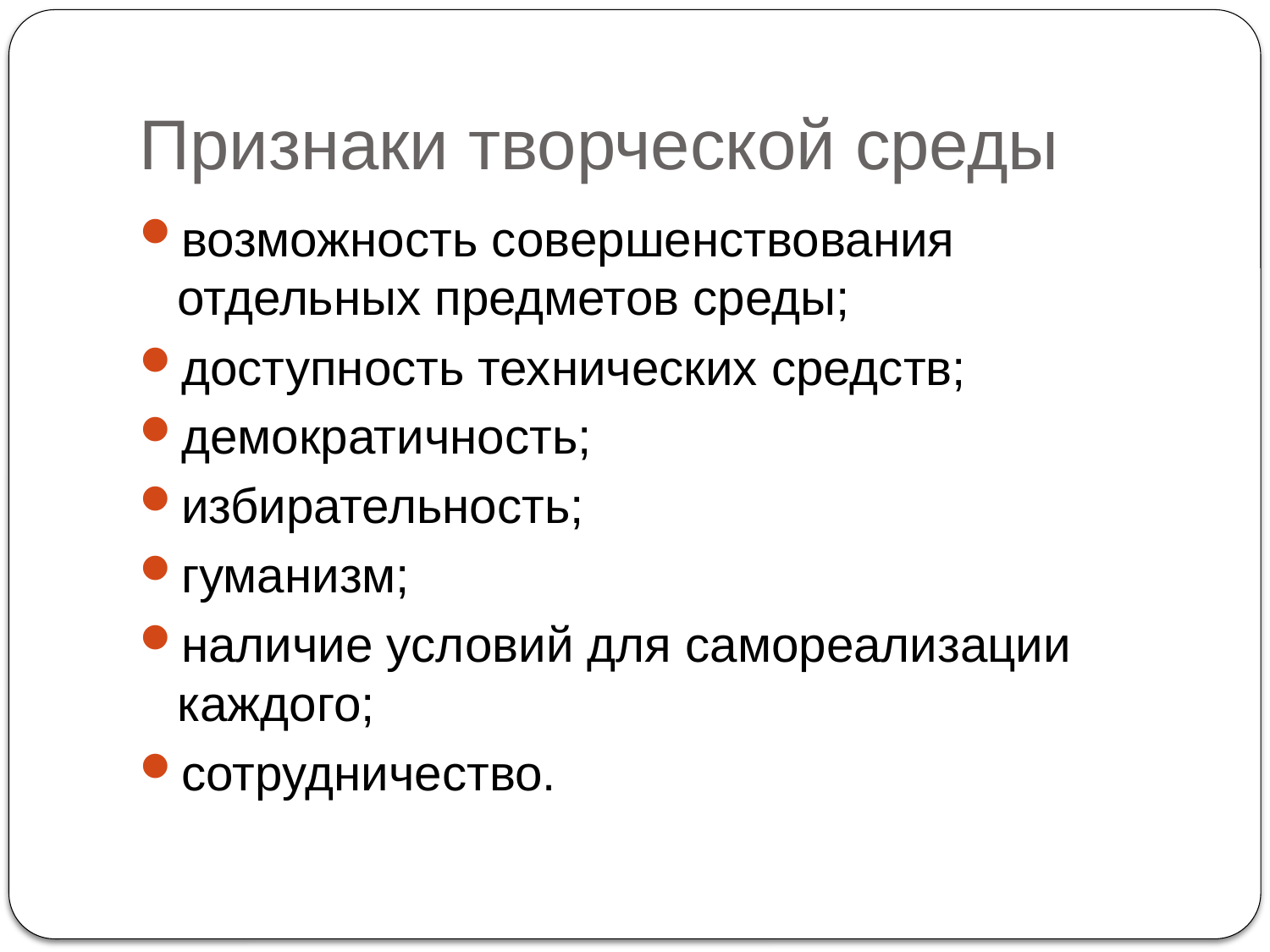

# Признаки творческой среды
возможность совершенствования отдельных предметов среды;
доступность технических средств;
демократичность;
избирательность;
гуманизм;
наличие условий для самореализации каждого;
сотрудничество.